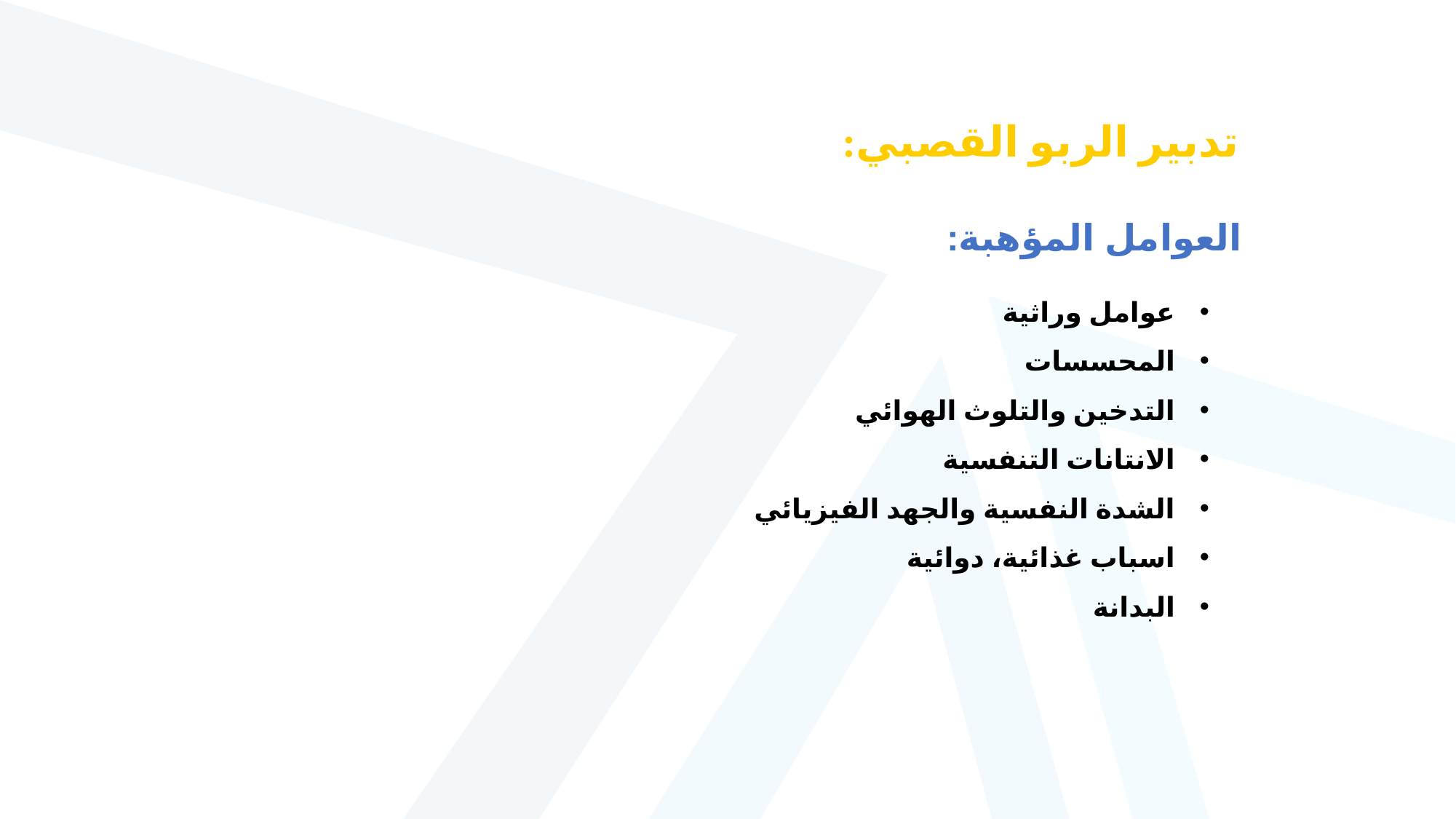

تدبير الربو القصبي:
العوامل المؤهبة:
عوامل وراثية
المحسسات
التدخين والتلوث الهوائي
الانتانات التنفسية
الشدة النفسية والجهد الفيزيائي
اسباب غذائية، دوائية
البدانة